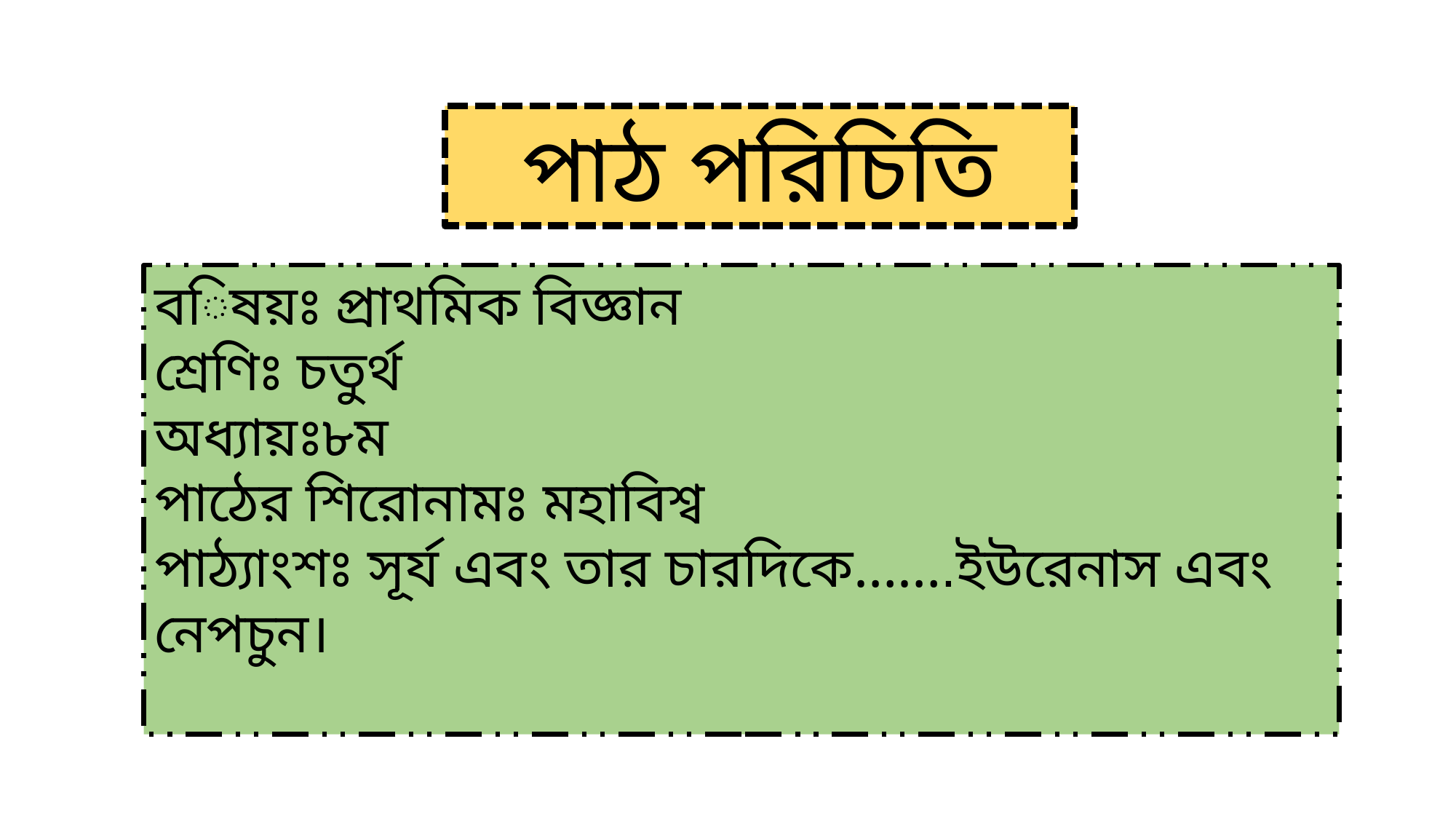

পাঠ পরিচিতি
বিষয়ঃ প্রাথমিক বিজ্ঞান
শ্রেণিঃ চতুর্থ
অধ্যায়ঃ৮ম
পাঠের শিরোনামঃ মহাবিশ্ব
পাঠ্যাংশঃ সূর্য এবং তার চারদিকে…….ইউরেনাস এবং নেপচুন।